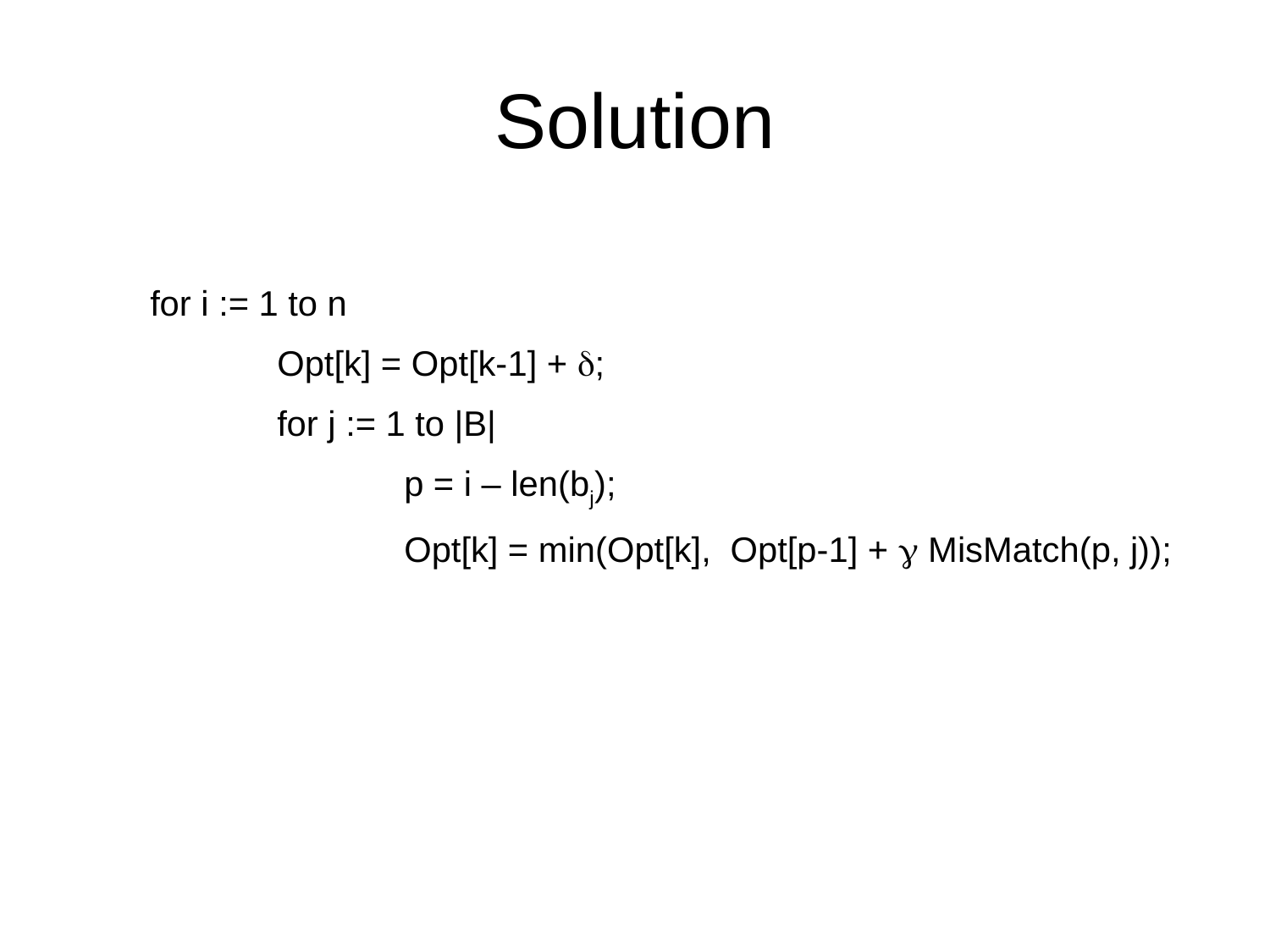

# Solution
for i := 1 to n
	Opt[k] = Opt[k-1] + δ;
	for j := 1 to |B|
		p = i – len(bj);
		Opt[k] = min(Opt[k],  Opt[p-1] + γ MisMatch(p, j));